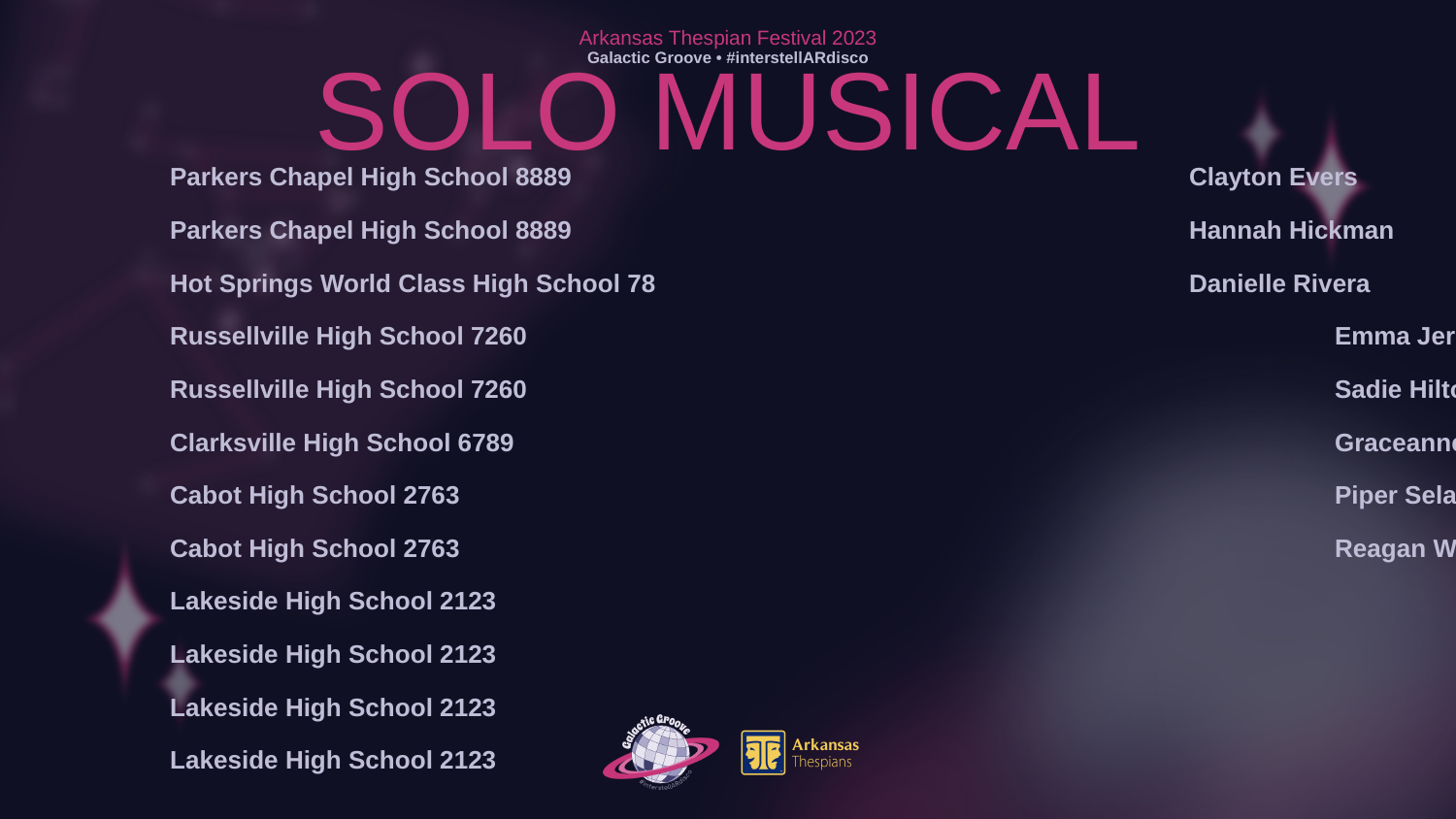

# SOLO MUSICAL
Parkers Chapel High School 8889 					Clayton Evers
Parkers Chapel High School 8889					Hannah Hickman
Hot Springs World Class High School 78				Danielle Rivera
Russellville High School 7260						Emma Jernigan
Russellville High School 7260 						Sadie Hilton
Clarksville High School 6789						Graceanne Morgan
Cabot High School 2763							Piper Selah
Cabot High School 2763							Reagan Whitledge
Lakeside High School 2123							Brennan Wilkins
Lakeside High School 2123							Christina Myers
Lakeside High School 2123							Jenna Thaxton
Lakeside High School 2123							Kenleigh Garner